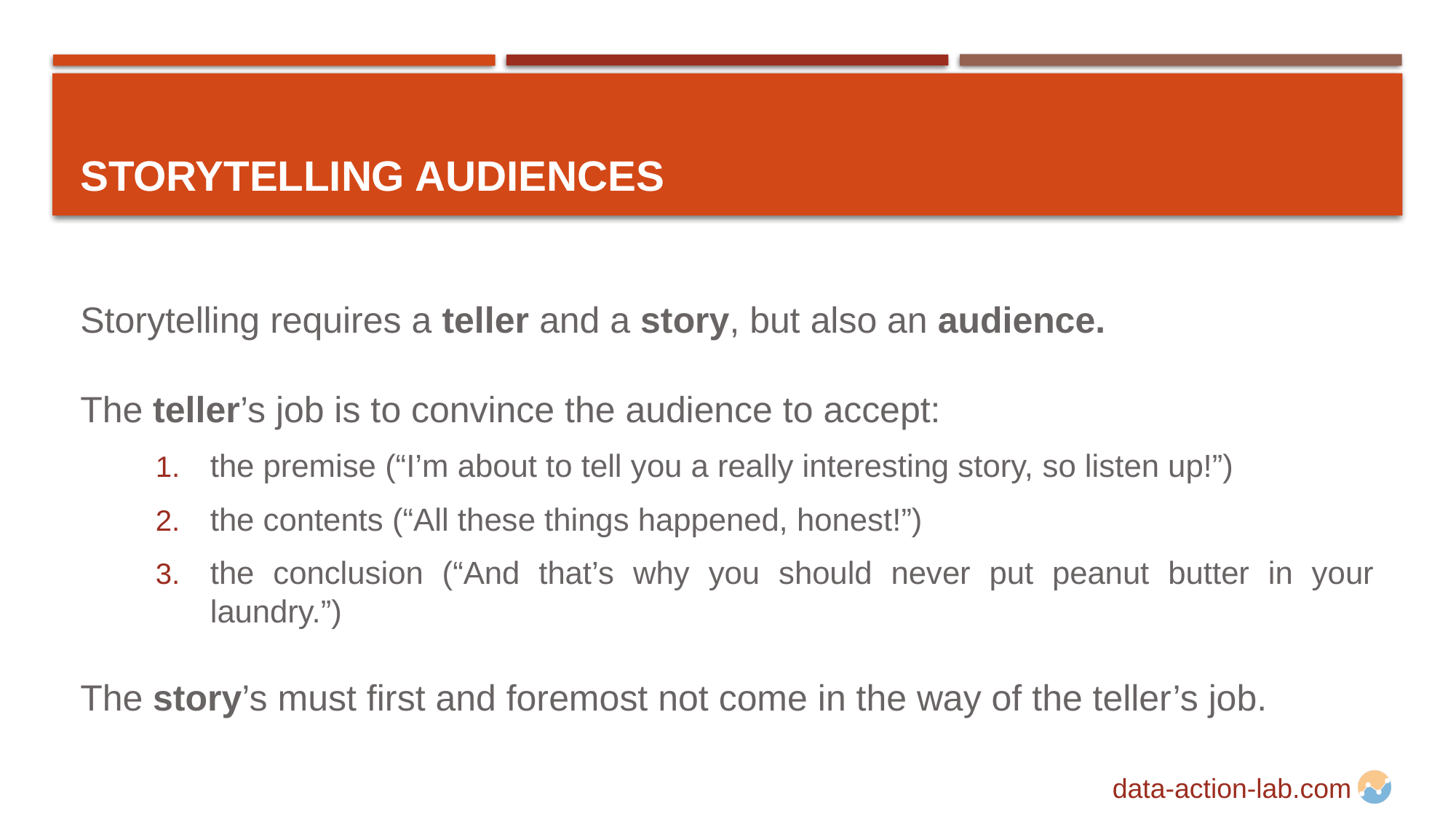

# Storytelling Audiences
Storytelling requires a teller and a story, but also an audience.
The teller’s job is to convince the audience to accept:
the premise (“I’m about to tell you a really interesting story, so listen up!”)
the contents (“All these things happened, honest!”)
the conclusion (“And that’s why you should never put peanut butter in your laundry.”)
The story’s must first and foremost not come in the way of the teller’s job.